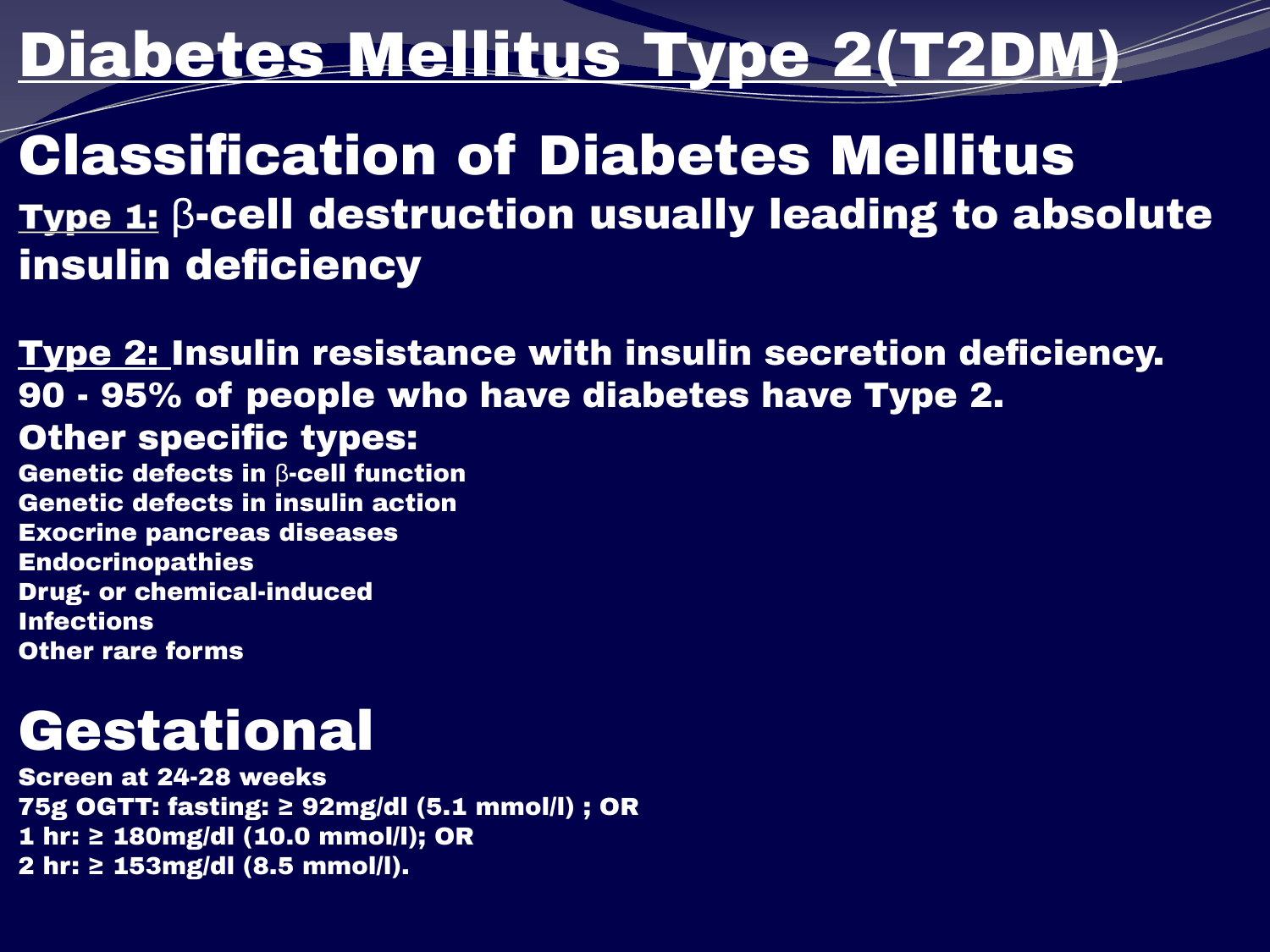

Diabetes Mellitus Type 2(T2DM)

Classification of Diabetes Mellitus
Type 1: β-cell destruction usually leading to absolute insulin deficiency

Type 2: Insulin resistance with insulin secretion deficiency.
90 - 95% of people who have diabetes have Type 2.
Other specific types:
Genetic defects in β-cell function
Genetic defects in insulin action
Exocrine pancreas diseases
Endocrinopathies
Drug- or chemical-induced
Infections
Other rare forms

Gestational
Screen at 24-28 weeks
75g OGTT: fasting: ≥ 92mg/dl (5.1 mmol/l) ; OR
1 hr: ≥ 180mg/dl (10.0 mmol/l); OR
2 hr: ≥ 153mg/dl (8.5 mmol/l).